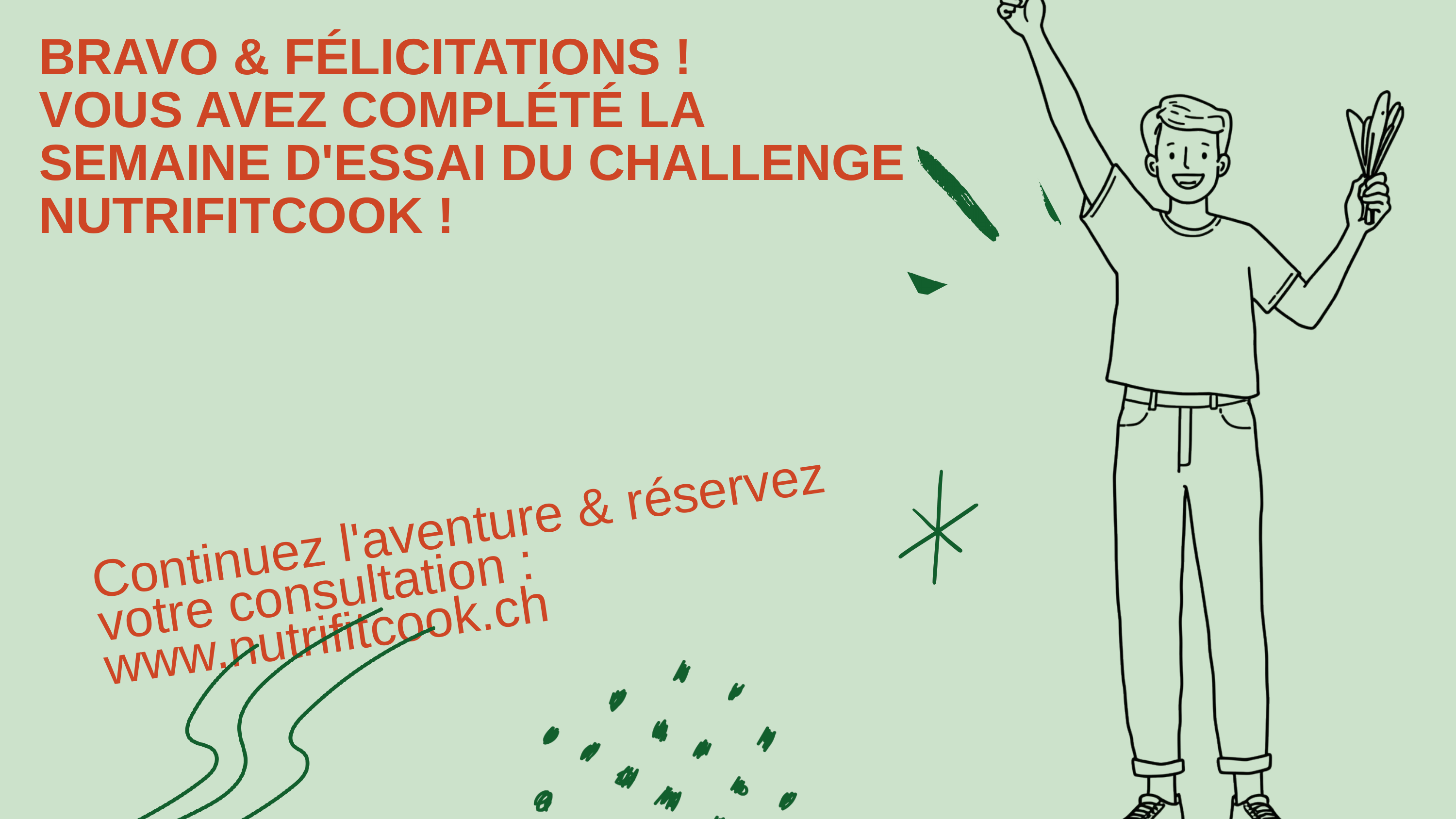

BRAVO & FÉLICITATIONS !
VOUS AVEZ COMPLÉTÉ LA SEMAINE D'ESSAI DU CHALLENGE NUTRIFITCOOK !

Continuez l'aventure & réservez votre consultation : www.nutrifitcook.ch